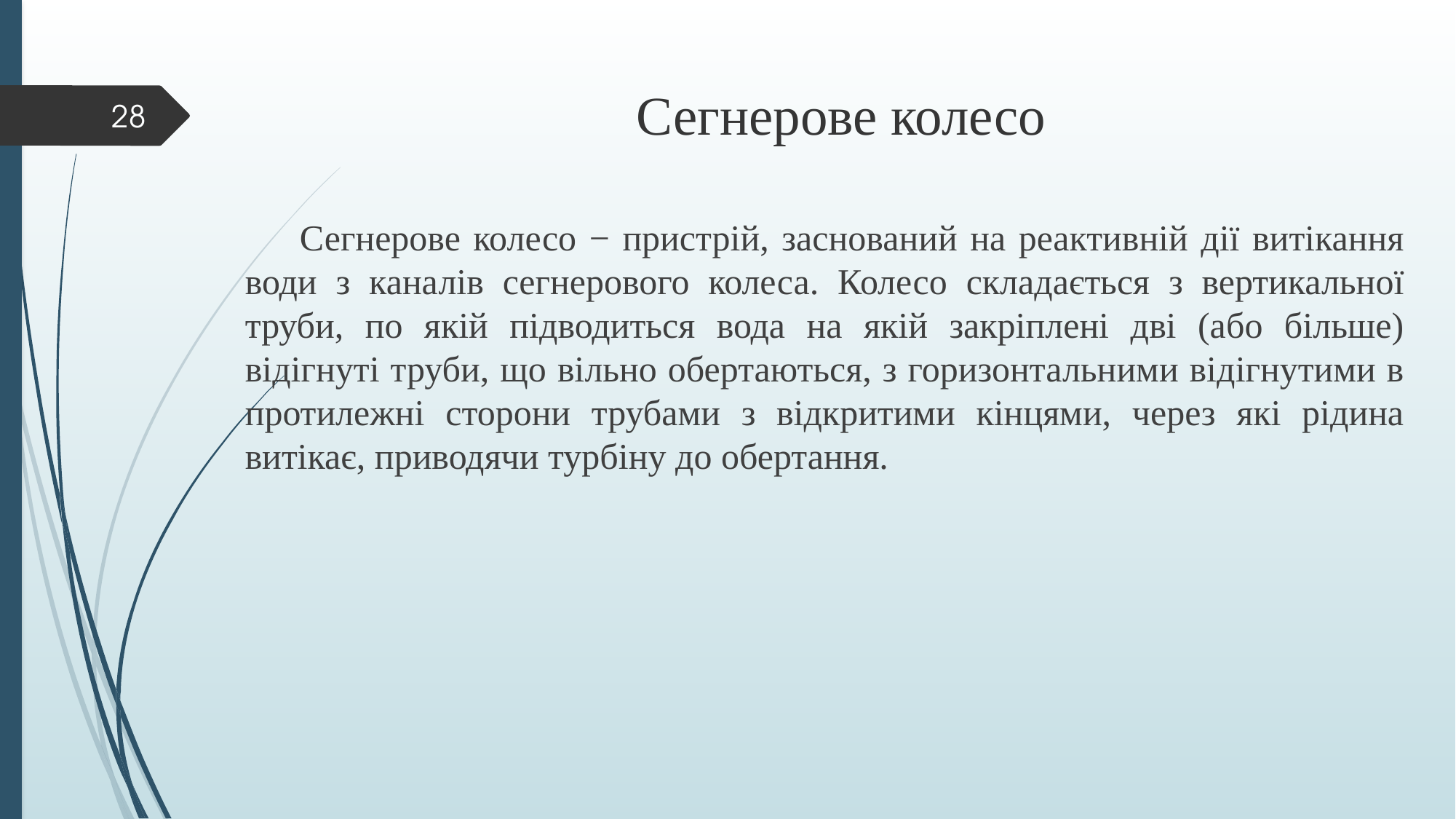

# Сегнерове колесо
28
Сегнерове колесо − пристрій, заснований на реактивній дії витікання води з каналів сегнерового колеса. Колесо складається з вертикальної труби, по якій підводиться вода на якій закріплені дві (або більше) відігнуті труби, що вільно обертаються, з горизонтальними відігнутими в протилежні сторони трубами з відкритими кінцями, через які рідина витікає, приводячи турбіну до обертання.